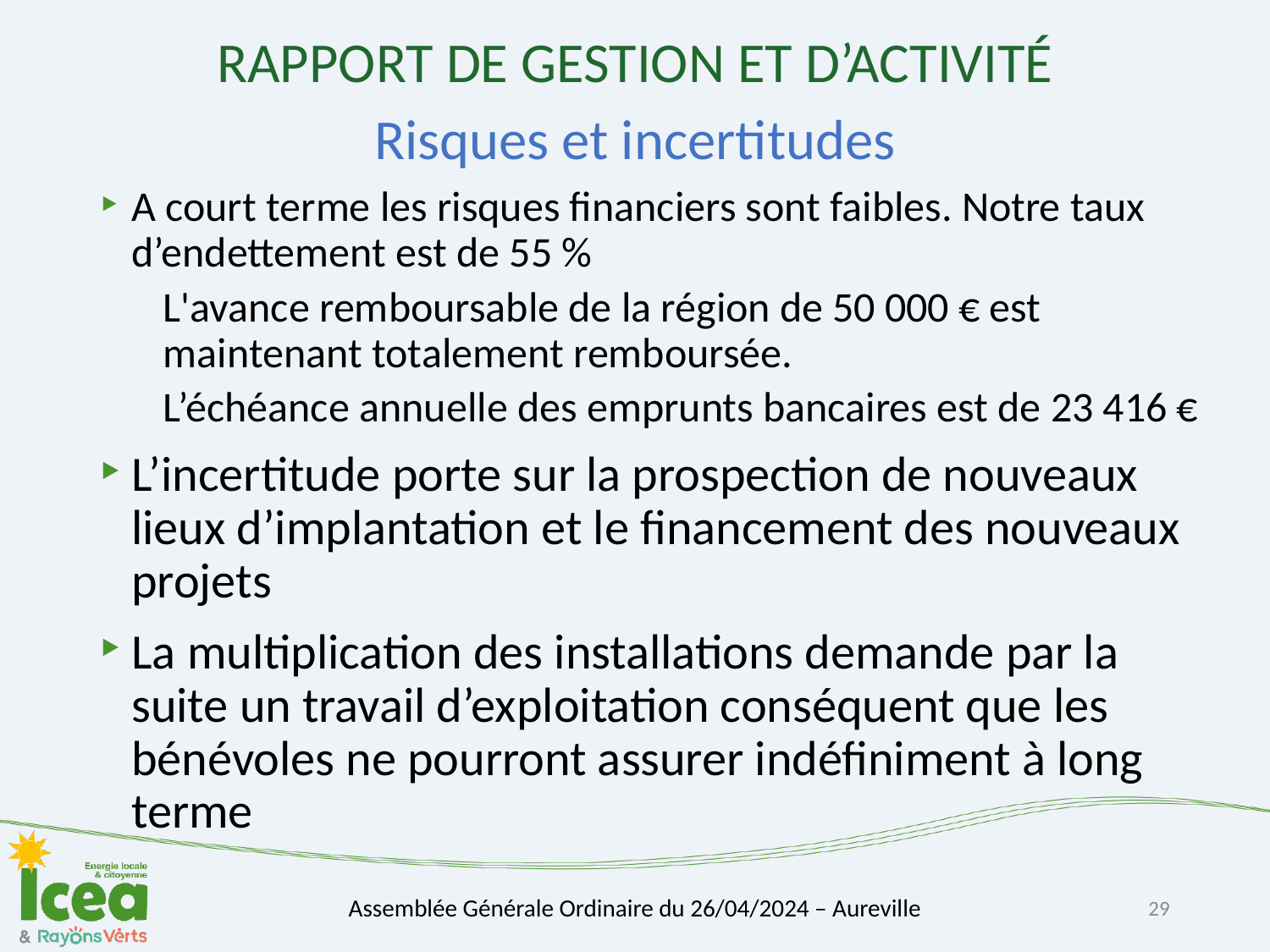

# Risques et incertitudes
A court terme les risques financiers sont faibles. Notre taux d’endettement est de 55 %
L'avance remboursable de la région de 50 000 € est maintenant totalement remboursée.
L’échéance annuelle des emprunts bancaires est de 23 416 €
L’incertitude porte sur la prospection de nouveaux lieux d’implantation et le financement des nouveaux projets
La multiplication des installations demande par la suite un travail d’exploitation conséquent que les bénévoles ne pourront assurer indéfiniment à long terme
29
Assemblée Générale Ordinaire du 26/04/2024 – Aureville